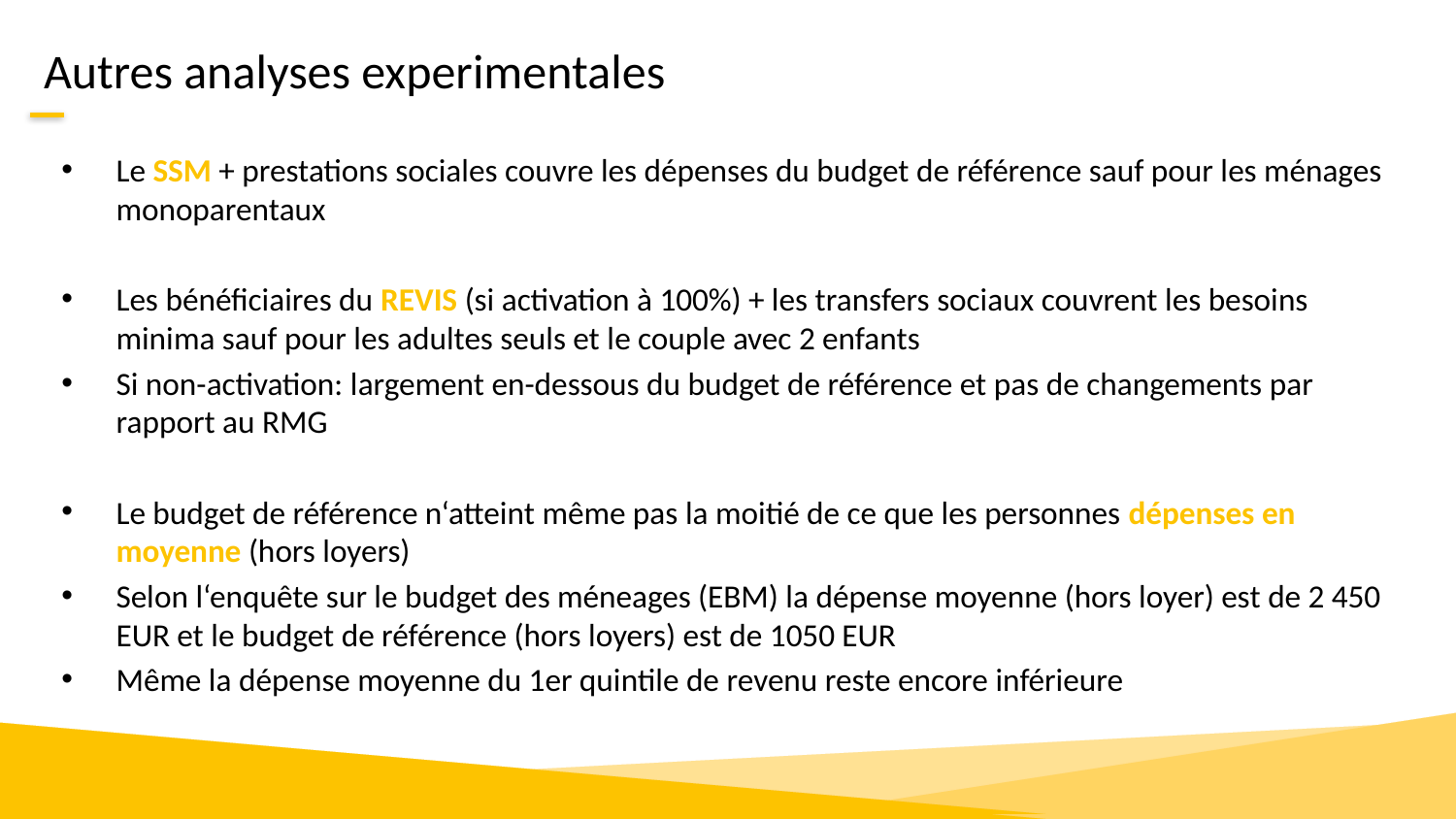

# Autres analyses experimentales
Le SSM + prestations sociales couvre les dépenses du budget de référence sauf pour les ménages monoparentaux

Les bénéficiaires du REVIS (si activation à 100%) + les transfers sociaux couvrent les besoins minima sauf pour les adultes seuls et le couple avec 2 enfants
Si non-activation: largement en-dessous du budget de référence et pas de changements par rapport au RMG

Le budget de référence n‘atteint même pas la moitié de ce que les personnes dépenses en moyenne (hors loyers)
Selon l‘enquête sur le budget des méneages (EBM) la dépense moyenne (hors loyer) est de 2 450 EUR et le budget de référence (hors loyers) est de 1050 EUR
Même la dépense moyenne du 1er quintile de revenu reste encore inférieure